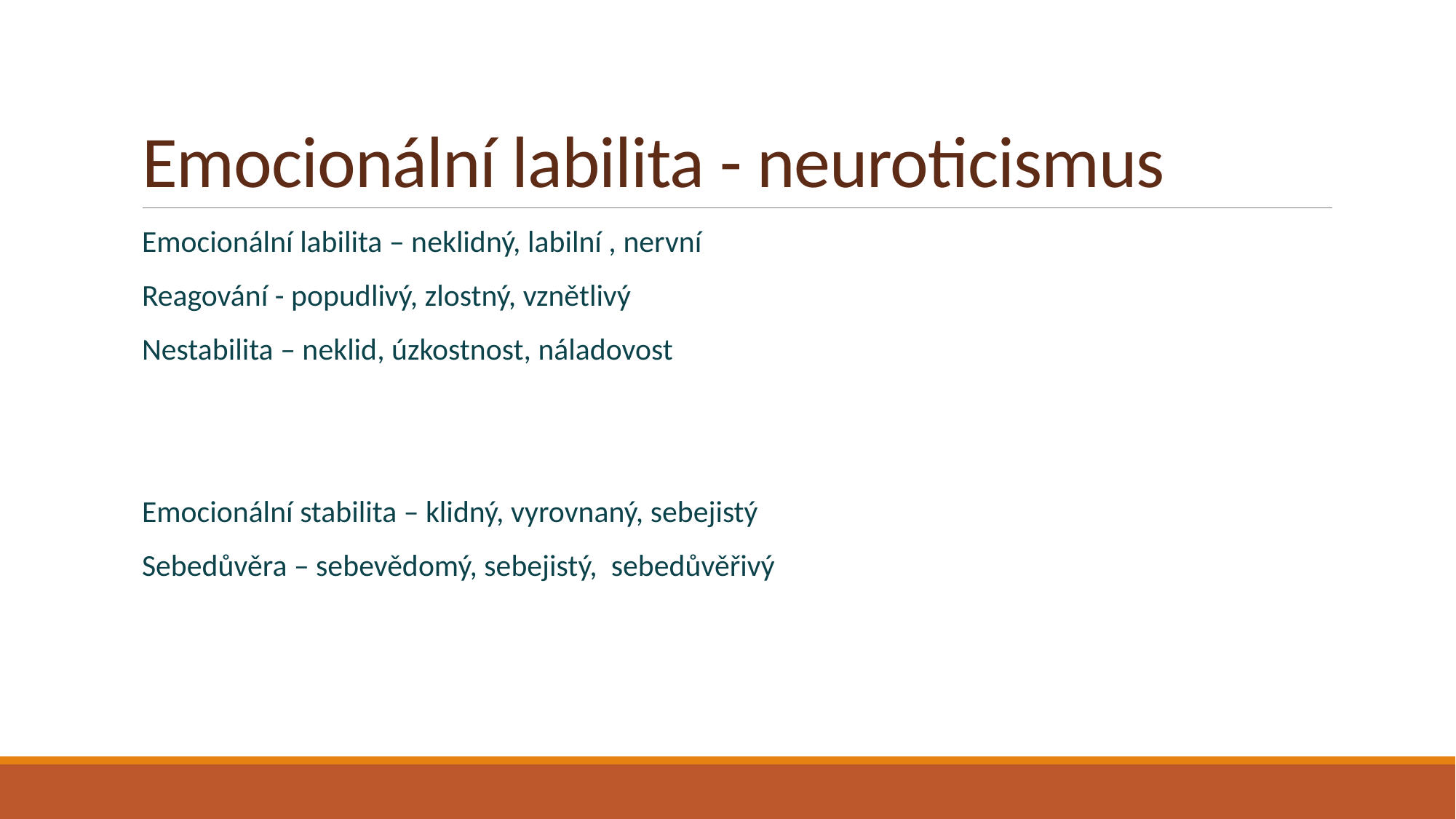

# Emocionální labilita - neuroticismus
Emocionální labilita – neklidný, labilní , nervní
Reagování - popudlivý, zlostný, vznětlivý
Nestabilita – neklid, úzkostnost, náladovost

Emocionální stabilita – klidný, vyrovnaný, sebejistý
Sebedůvěra – sebevědomý, sebejistý,  sebedůvěřivý